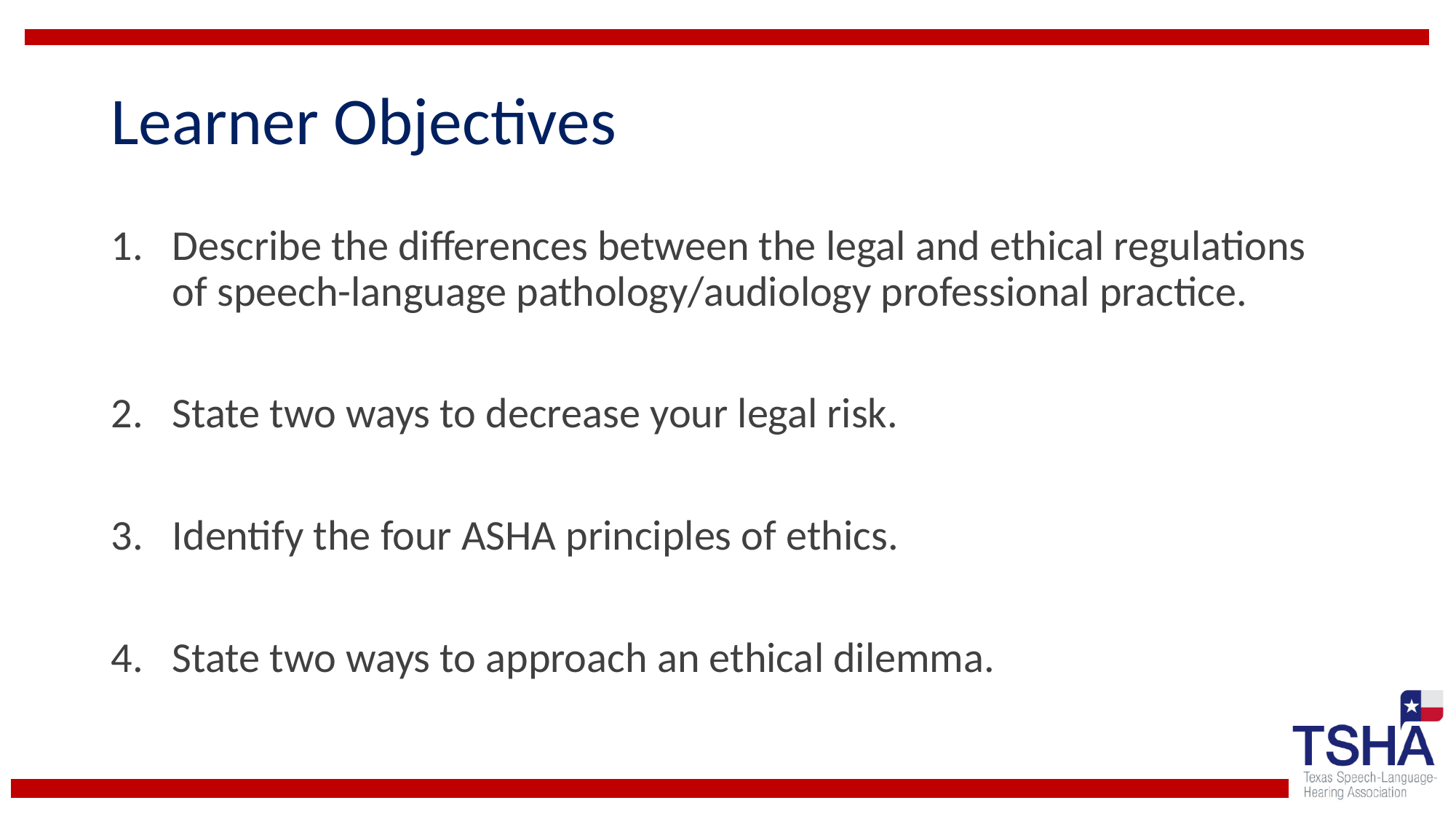

# Learner Objectives
Describe the differences between the legal and ethical regulations of speech-language pathology/audiology professional practice.

State two ways to decrease your legal risk.

Identify the four ASHA principles of ethics.

State two ways to approach an ethical dilemma.